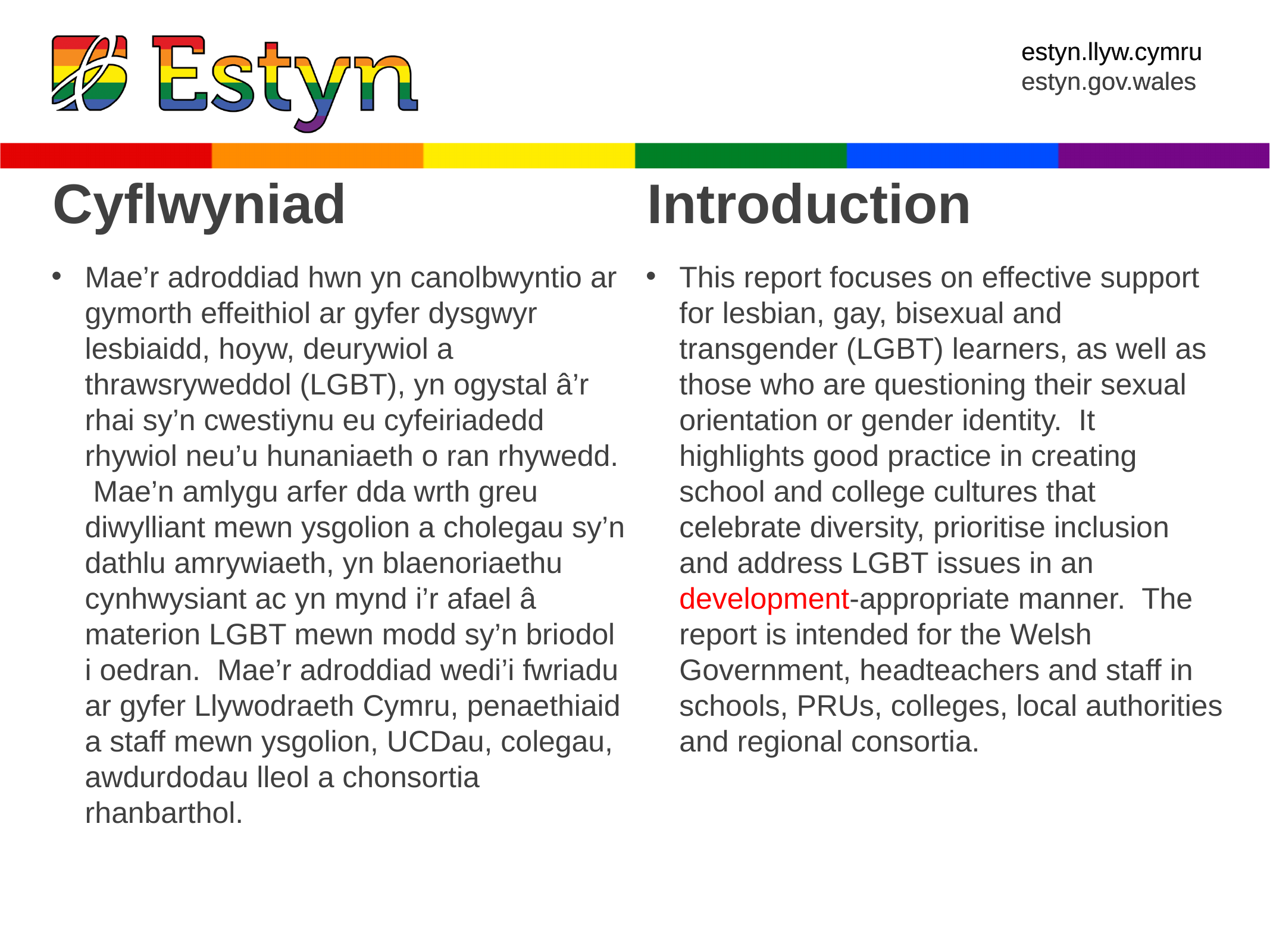

Cyflwyniad
Introduction
Mae’r adroddiad hwn yn canolbwyntio ar gymorth effeithiol ar gyfer dysgwyr lesbiaidd, hoyw, deurywiol a thrawsryweddol (LGBT), yn ogystal â’r rhai sy’n cwestiynu eu cyfeiriadedd rhywiol neu’u hunaniaeth o ran rhywedd.  Mae’n amlygu arfer dda wrth greu diwylliant mewn ysgolion a cholegau sy’n dathlu amrywiaeth, yn blaenoriaethu cynhwysiant ac yn mynd i’r afael â materion LGBT mewn modd sy’n briodol i oedran.  Mae’r adroddiad wedi’i fwriadu ar gyfer Llywodraeth Cymru, penaethiaid a staff mewn ysgolion, UCDau, colegau, awdurdodau lleol a chonsortia rhanbarthol.

This report focuses on effective support for lesbian, gay, bisexual and transgender (LGBT) learners, as well as those who are questioning their sexual orientation or gender identity.  It highlights good practice in creating school and college cultures that celebrate diversity, prioritise inclusion and address LGBT issues in an development-appropriate manner.  The report is intended for the Welsh Government, headteachers and staff in schools, PRUs, colleges, local authorities and regional consortia.